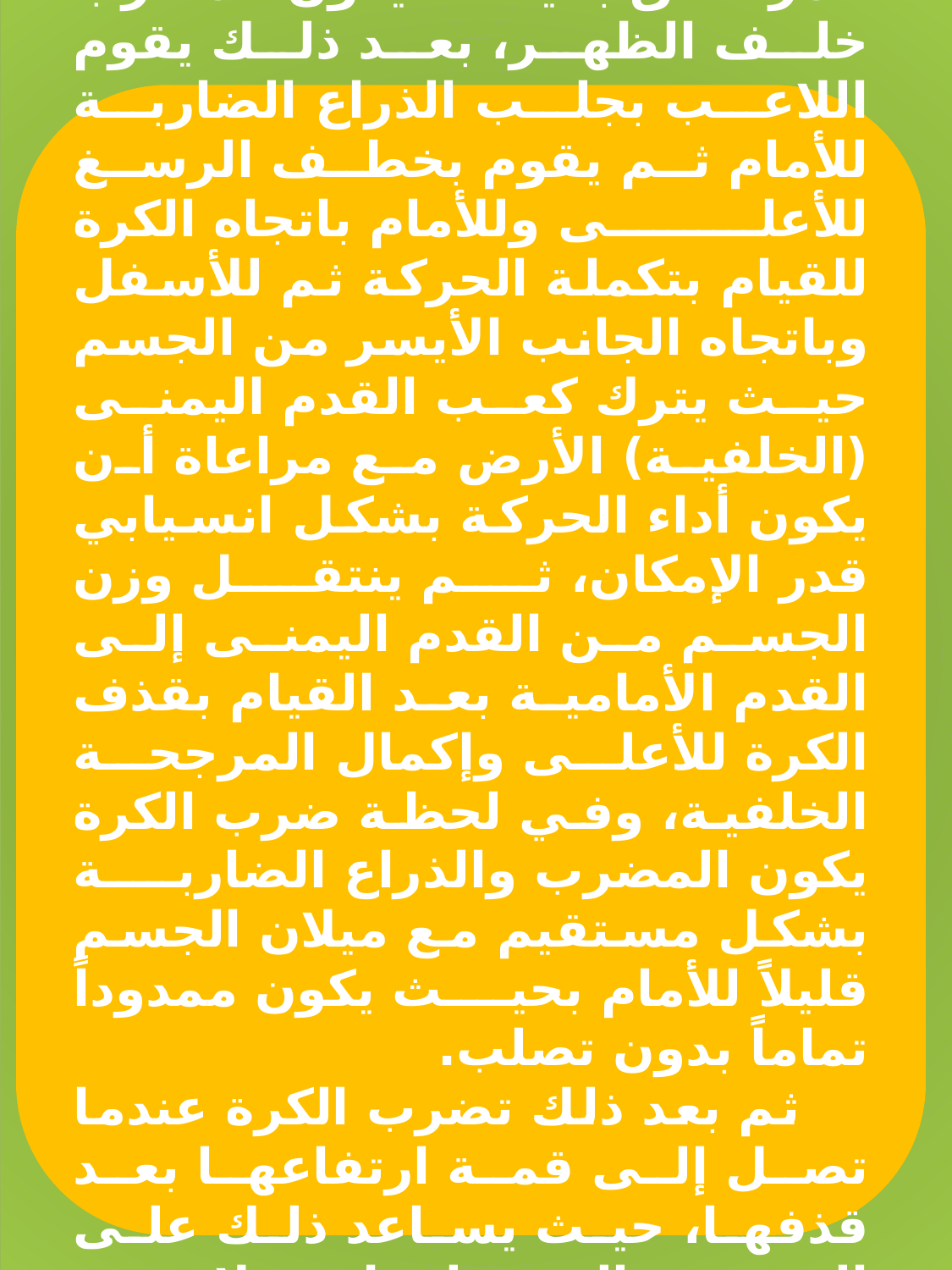

في نهاية المرجحة الخلفية تستمر الذراع الضاربة بالانثناء من المرفق بحيث يكون المضرب خلف الظهر، بعد ذلك يقوم اللاعب بجلب الذراع الضاربة للأمام ثم يقوم بخطف الرسغ للأعلى وللأمام باتجاه الكرة للقيام بتكملة الحركة ثم للأسفل وباتجاه الجانب الأيسر من الجسم حيث يترك كعب القدم اليمنى (الخلفية) الأرض مع مراعاة أن يكون أداء الحركة بشكل انسيابي قدر الإمكان، ثم ينتقل وزن الجسم من القدم اليمنى إلى القدم الأمامية بعد القيام بقذف الكرة للأعلى وإكمال المرجحة الخلفية، وفي لحظة ضرب الكرة يكون المضرب والذراع الضاربة بشكل مستقيم مع ميلان الجسم قليلاً للأمام بحيث يكون ممدوداً تماماً بدون تصلب.
    ثم بعد ذلك تضرب الكرة عندما تصل إلى قمة ارتفاعها بعد قذفها، حيث يساعد ذلك على التوقيت الجيد لحظة ملامسة الكرة للمضرب (التصادم) بحيث تبقى الذراع ممدودة لضمان عدم تجزئة الحركة.
.